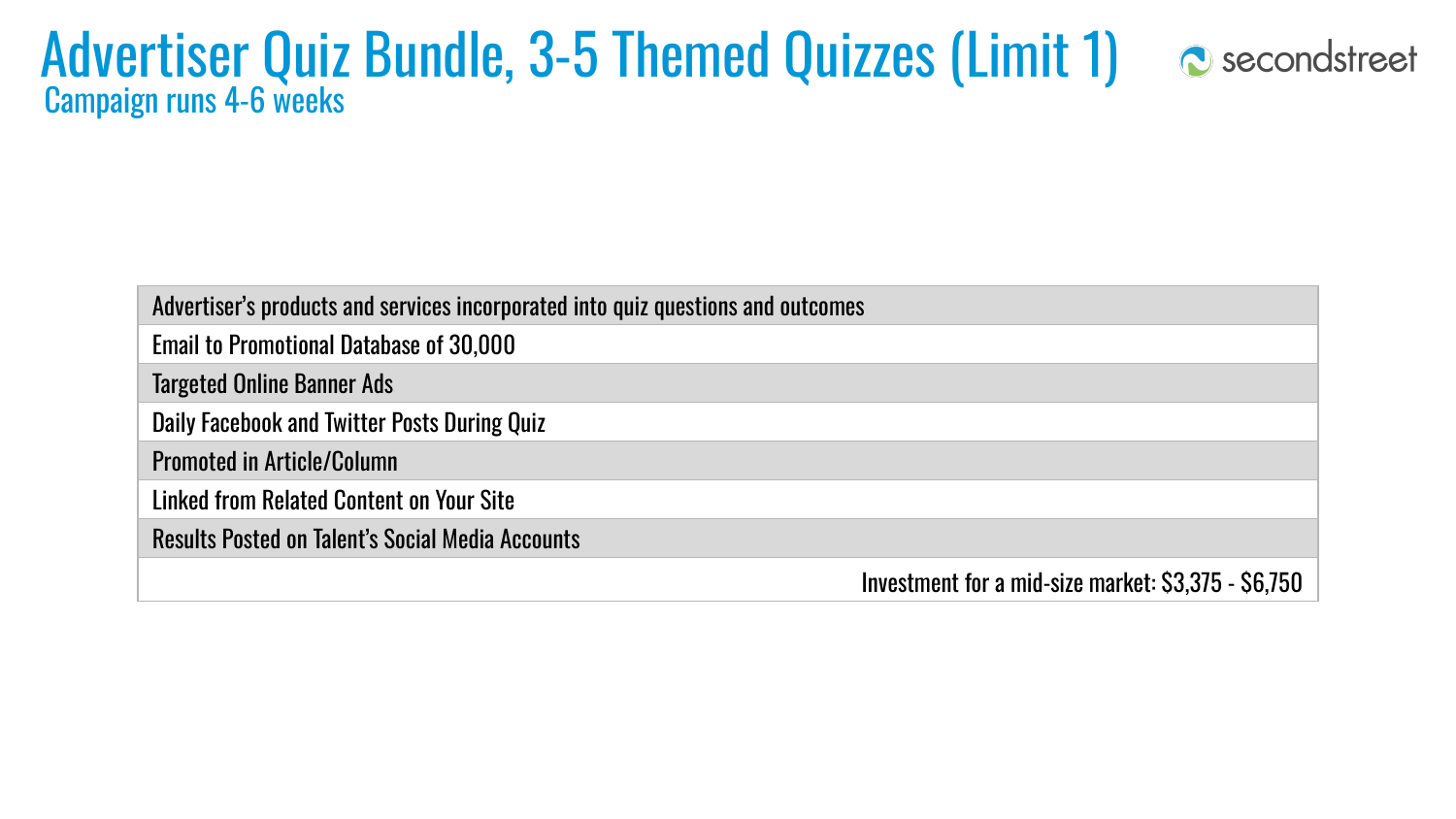

Advertiser Quiz Bundle, 3-5 Themed Quizzes (Limit 1)
Campaign runs 4-6 weeks
| Advertiser’s products and services incorporated into quiz questions and outcomes |
| --- |
| Email to Promotional Database of 30,000 |
| Targeted Online Banner Ads |
| Daily Facebook and Twitter Posts During Quiz |
| Promoted in Article/Column |
| Linked from Related Content on Your Site |
| Results Posted on Talent’s Social Media Accounts |
| Investment for a mid-size market: $3,375 - $6,750 |